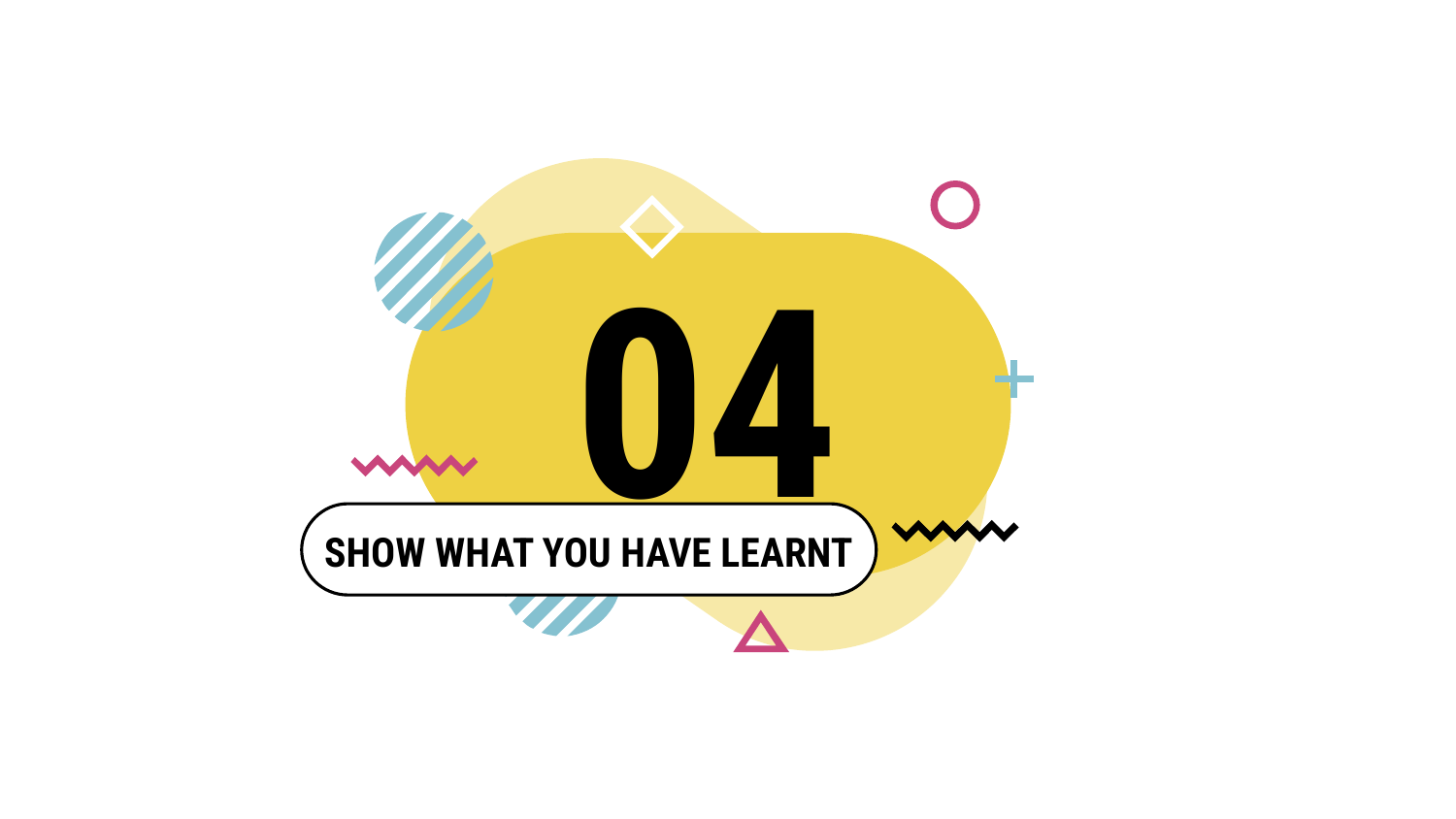

04
# SHOW WHAT YOU HAVE LEARNT